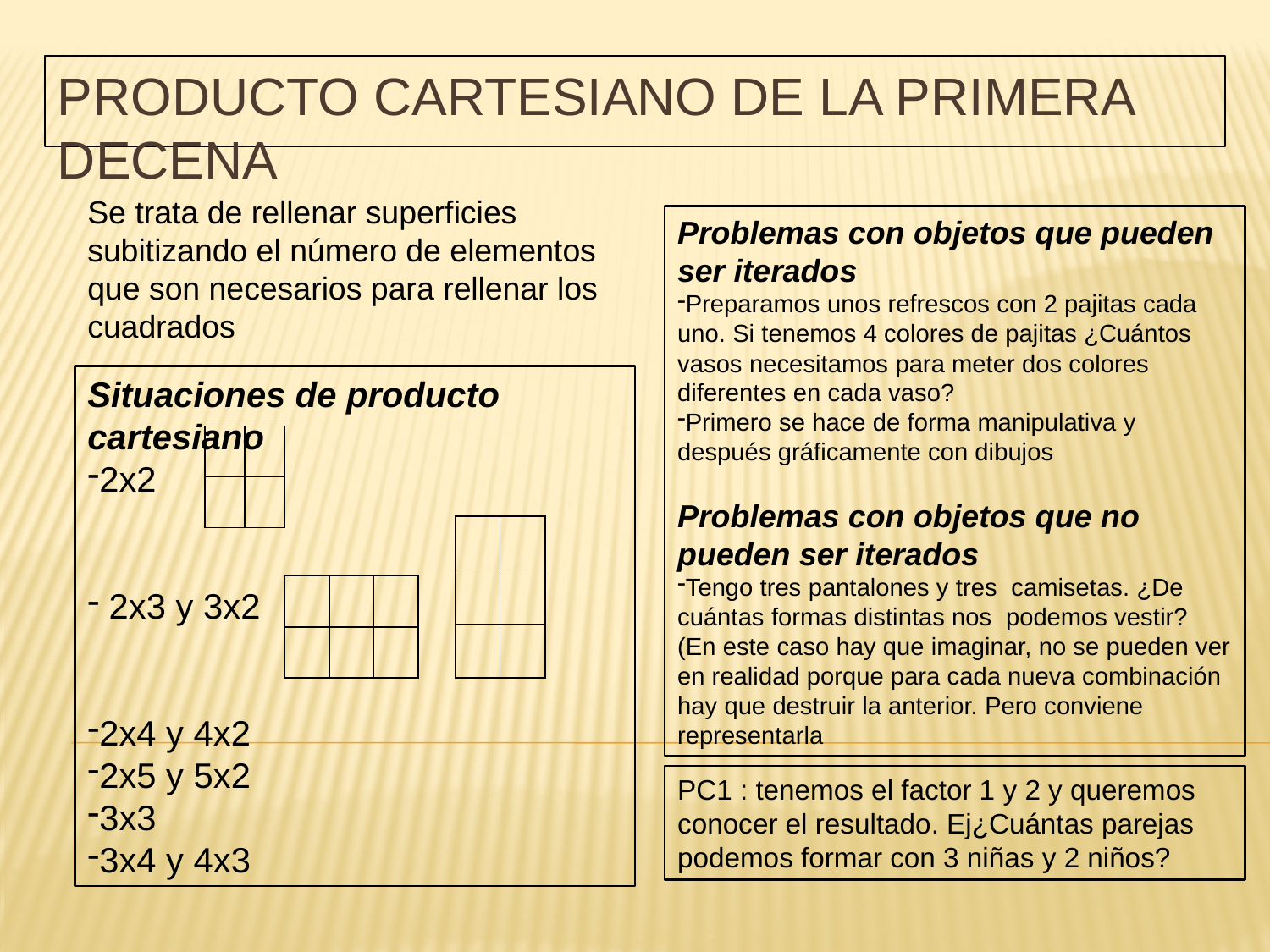

# PRODUCTO CARTESIANO DE LA PRIMERA DECENA
Se trata de rellenar superficies subitizando el número de elementos que son necesarios para rellenar los cuadrados
Problemas con objetos que pueden ser iterados
Preparamos unos refrescos con 2 pajitas cada uno. Si tenemos 4 colores de pajitas ¿Cuántos vasos necesitamos para meter dos colores diferentes en cada vaso?
Primero se hace de forma manipulativa y después gráficamente con dibujos

Problemas con objetos que no pueden ser iterados
Tengo tres pantalones y tres  camisetas. ¿De cuántas formas distintas nos  podemos vestir? (En este caso hay que imaginar, no se pueden ver en realidad porque para cada nueva combinación hay que destruir la anterior. Pero conviene representarla
Situaciones de producto cartesiano
2x2

 2x3 y 3x2

2x4 y 4x2
2x5 y 5x2
3x3
3x4 y 4x3
|  |  |
| --- | --- |
|  |  |
|  |  |
| --- | --- |
|  |  |
|  |  |
|  |  |  |
| --- | --- | --- |
|  |  |  |
PC1 : tenemos el factor 1 y 2 y queremos conocer el resultado. Ej¿Cuántas parejas podemos formar con 3 niñas y 2 niños?